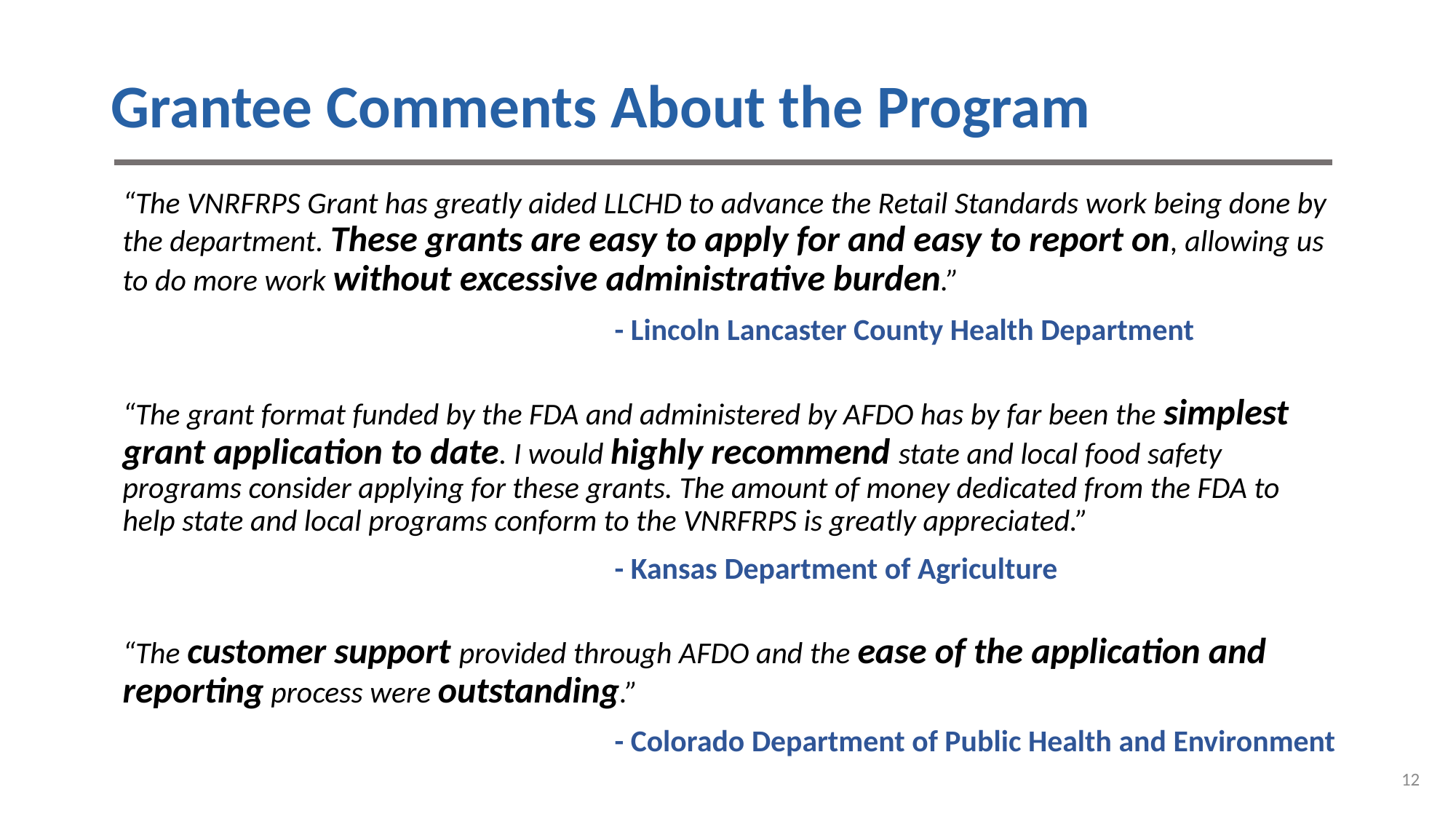

Grantee Comments About the Program
“The VNRFRPS Grant has greatly aided LLCHD to advance the Retail Standards work being done by the department. These grants are easy to apply for and easy to report on, allowing us to do more work without excessive administrative burden.”
				        - Lincoln Lancaster County Health Department

“The grant format funded by the FDA and administered by AFDO has by far been the simplest grant application to date. I would highly recommend state and local food safety programs consider applying for these grants. The amount of money dedicated from the FDA to help state and local programs conform to the VNRFRPS is greatly appreciated.”
				        - Kansas Department of Agriculture

“The customer support provided through AFDO and the ease of the application and reporting process were outstanding.”
				        - Colorado Department of Public Health and Environment

12